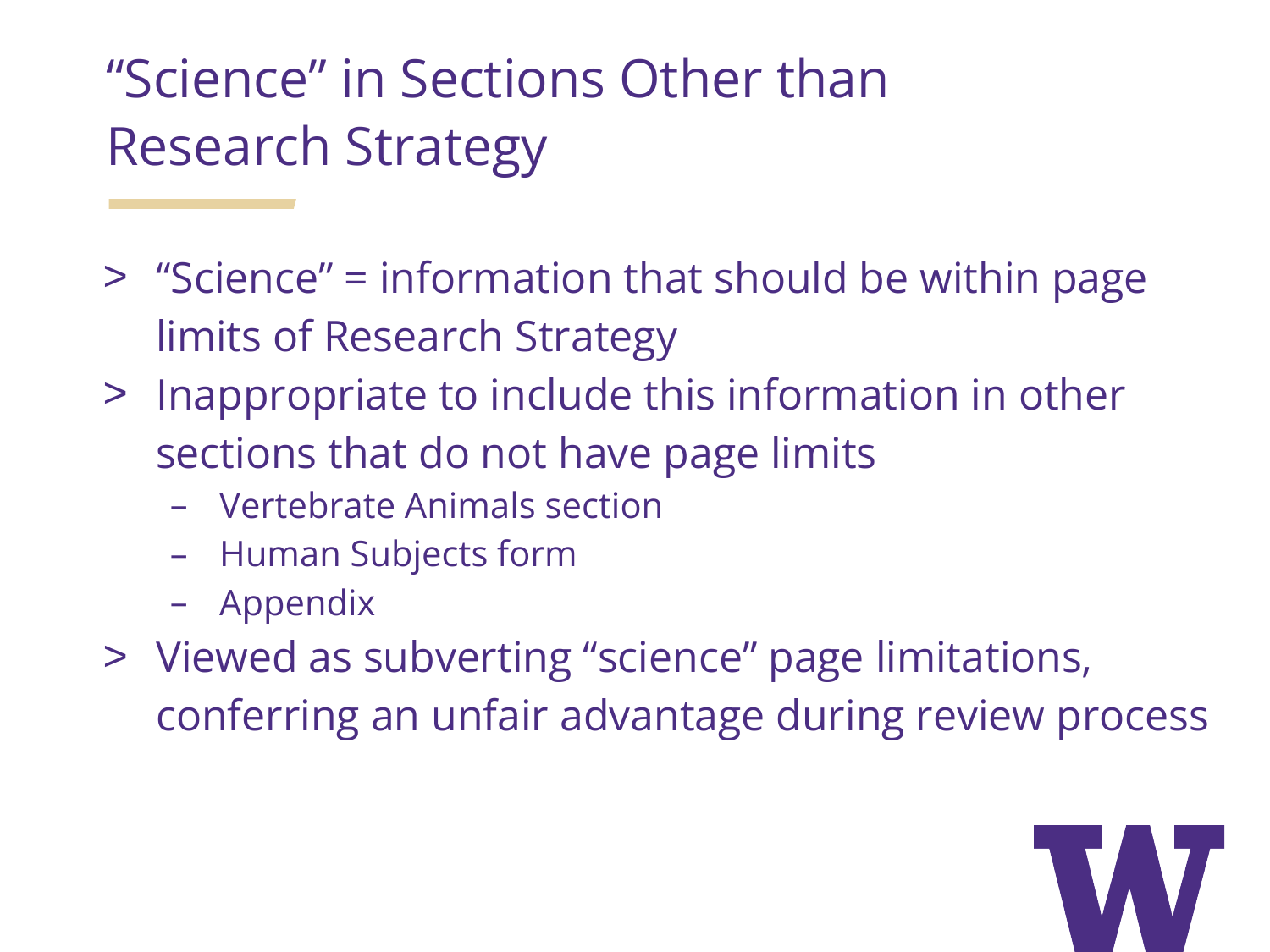

“Science” in Sections Other than
Research Strategy
“Science” = information that should be within page limits of Research Strategy
Inappropriate to include this information in other sections that do not have page limits
Vertebrate Animals section
Human Subjects form
Appendix
Viewed as subverting “science” page limitations, conferring an unfair advantage during review process